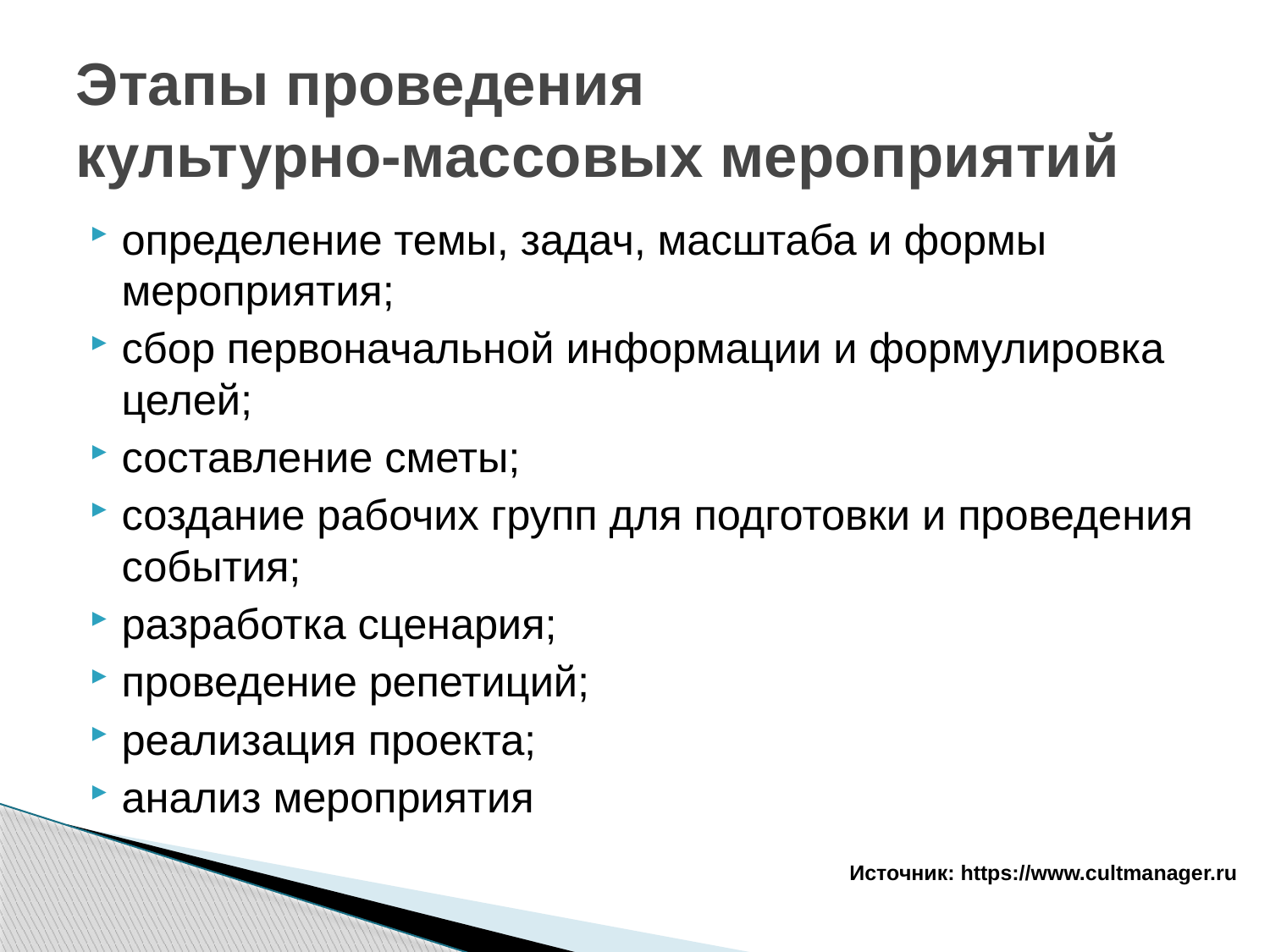

# Этапы проведения культурно-массовых мероприятий
определение темы, задач, масштаба и формы мероприятия;
сбор первоначальной информации и формулировка целей;
составление сметы;
создание рабочих групп для подготовки и проведения события;
разработка сценария;
проведение репетиций;
реализация проекта;
анализ мероприятия

Источник: https://www.cultmanager.ru